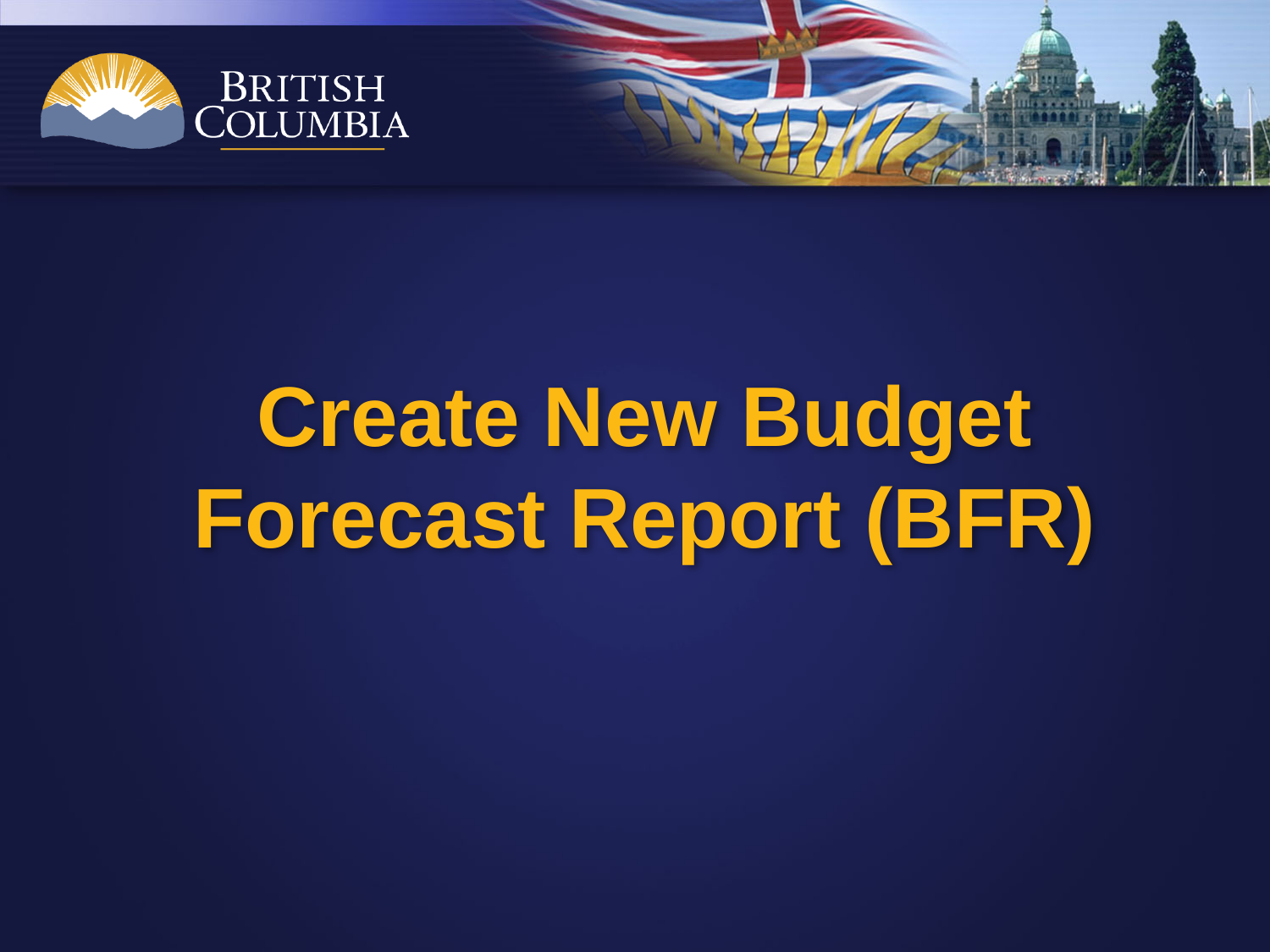

# Create New Budget Forecast Report (BFR)